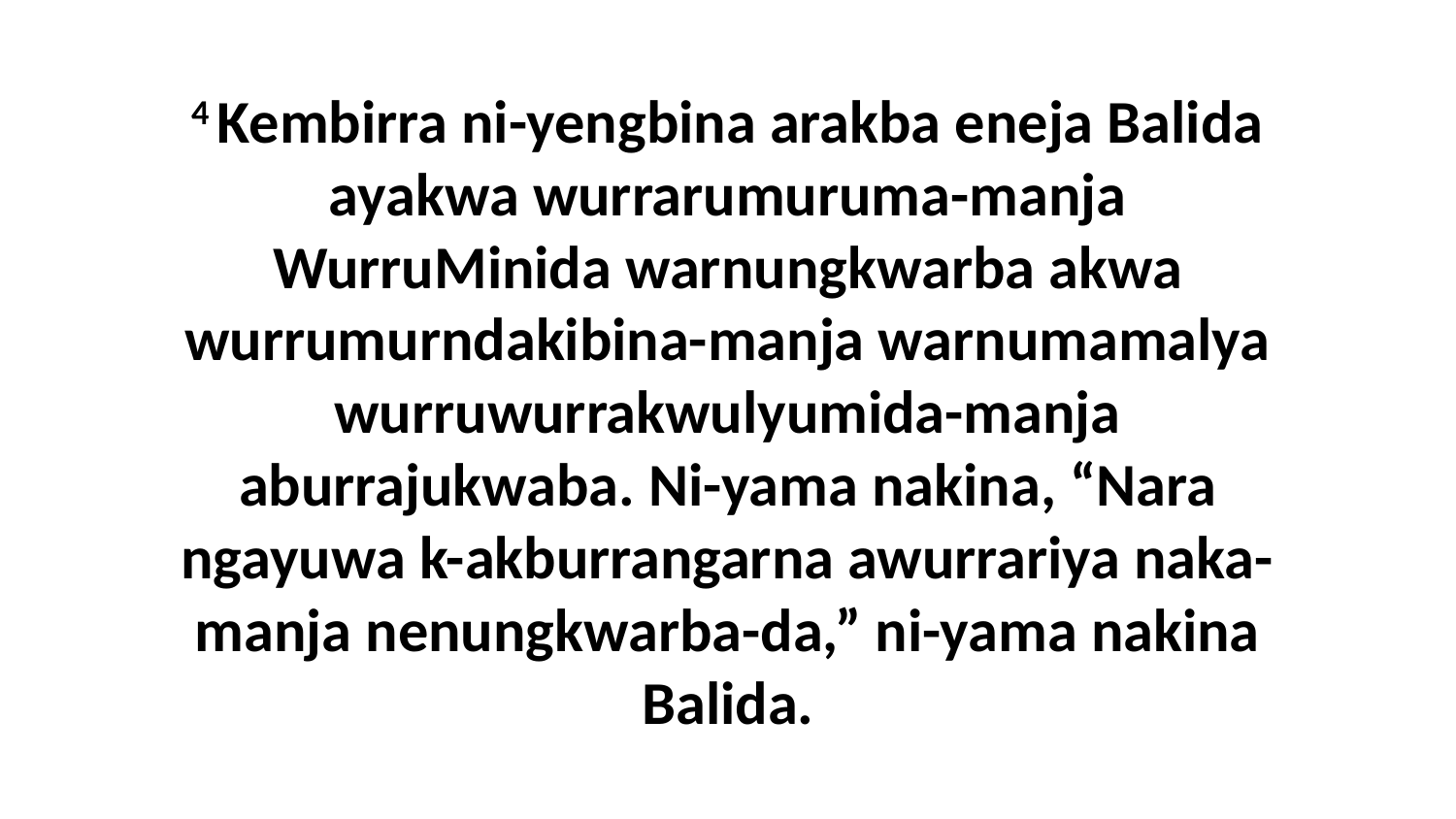

4 Kembirra ni-yengbina arakba eneja Balida ayakwa wurrarumuruma-manja WurruMinida warnungkwarba akwa wurrumurndakibina-manja warnumamalya wurruwurrakwulyumida-manja aburrajukwaba. Ni-yama nakina, “Nara ngayuwa k-akburrangarna awurrariya naka-manja nenungkwarba-da,” ni-yama nakina Balida.